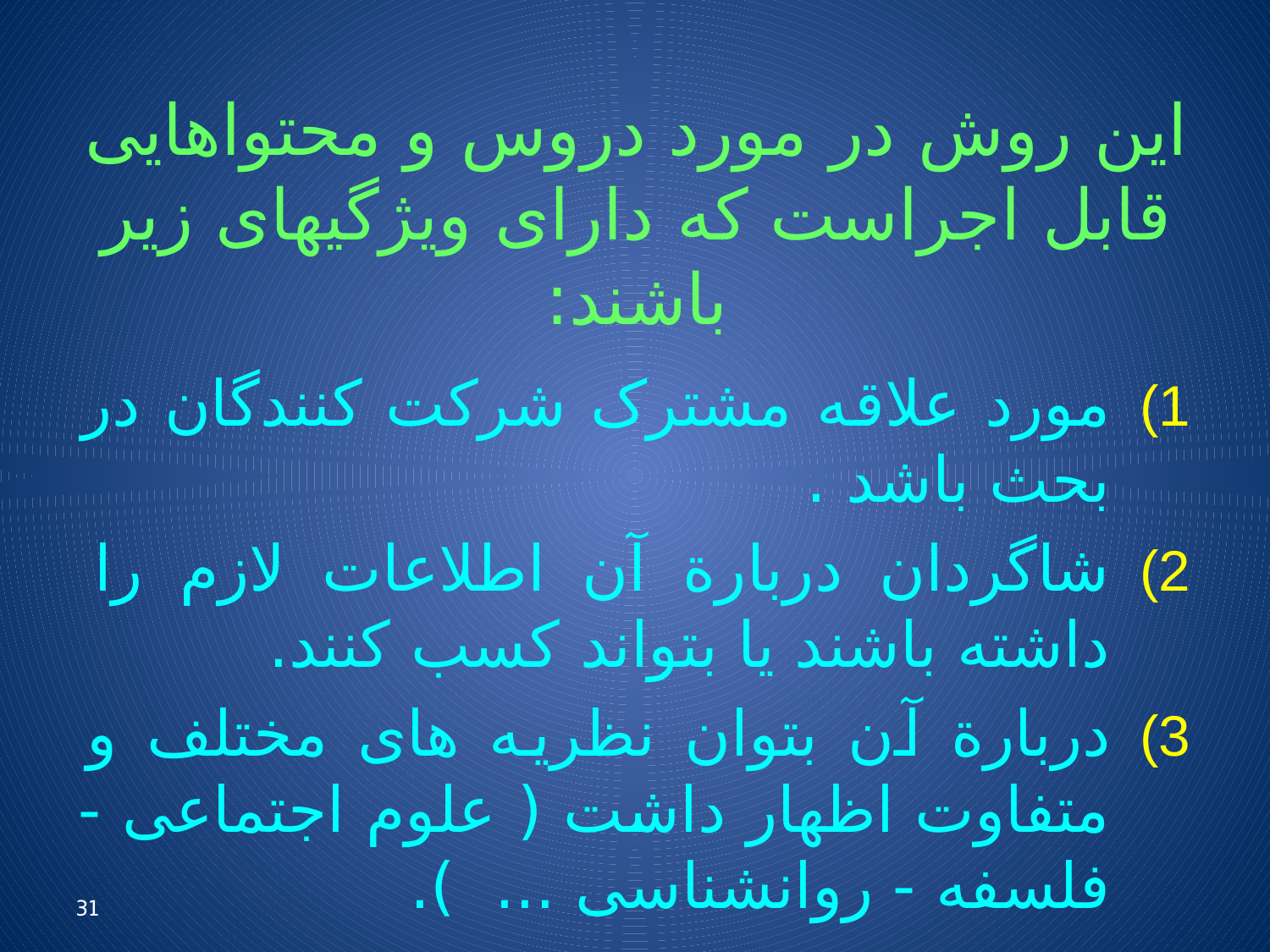

# این روش در مورد دروس و محتواهایی قابل اجراست که دارای ویژگیهای زیر باشند:
مورد علاقه مشترک شرکت کنندگان در بحث باشد .
شاگردان دربارة آن اطلاعات لازم را داشته باشند یا بتواند کسب کنند.
دربارة آن بتوان نظریه های مختلف و متفاوت اظهار داشت ( علوم اجتماعی - فلسفه - روانشناسی ...  ).
31